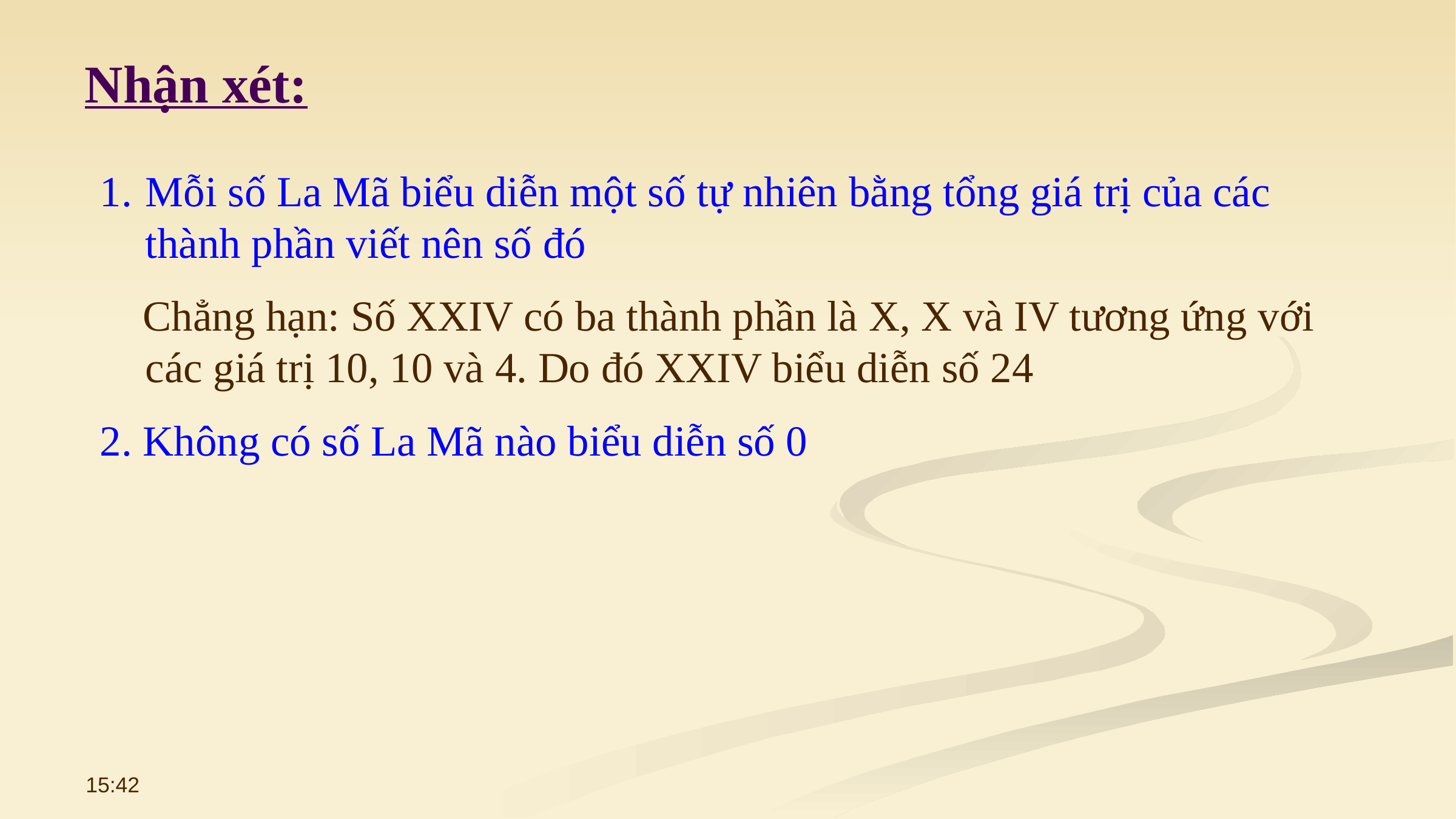

Nhận xét:
Mỗi số La Mã biểu diễn một số tự nhiên bằng tổng giá trị của các thành phần viết nên số đó
    Chẳng hạn: Số XXIV có ba thành phần là X, X và IV tương ứng với các giá trị 10, 10 và 4. Do đó XXIV biểu diễn số 24
2. Không có số La Mã nào biểu diễn số 0
15:42